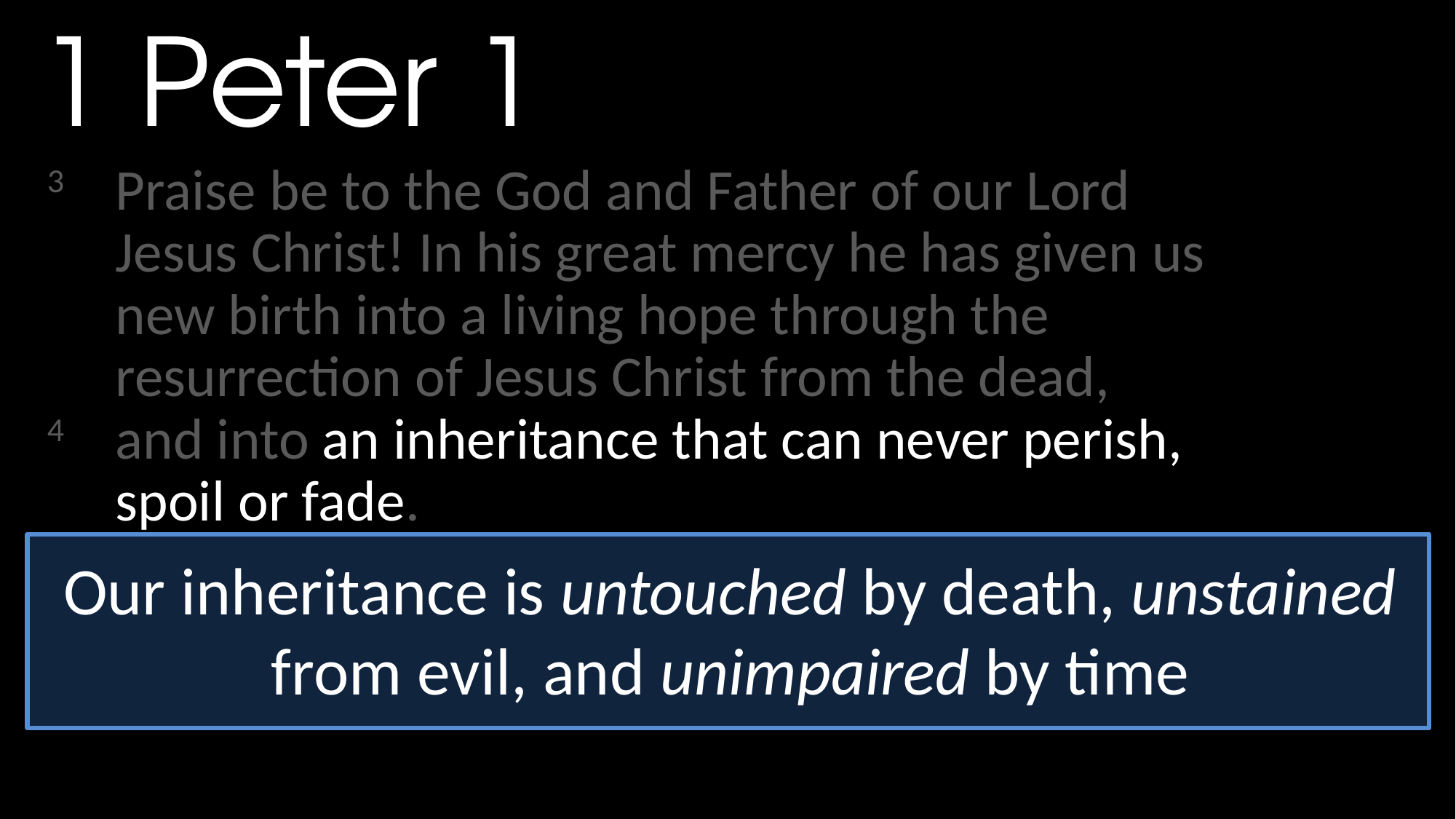

1 Peter 1
3 	Praise be to the God and Father of our Lord Jesus Christ! In his great mercy he has given us new birth into a living hope through the resurrection of Jesus Christ from the dead,
4 	and into an inheritance that can never perish, spoil or fade.

Our inheritance is untouched by death, unstained from evil, and unimpaired by time